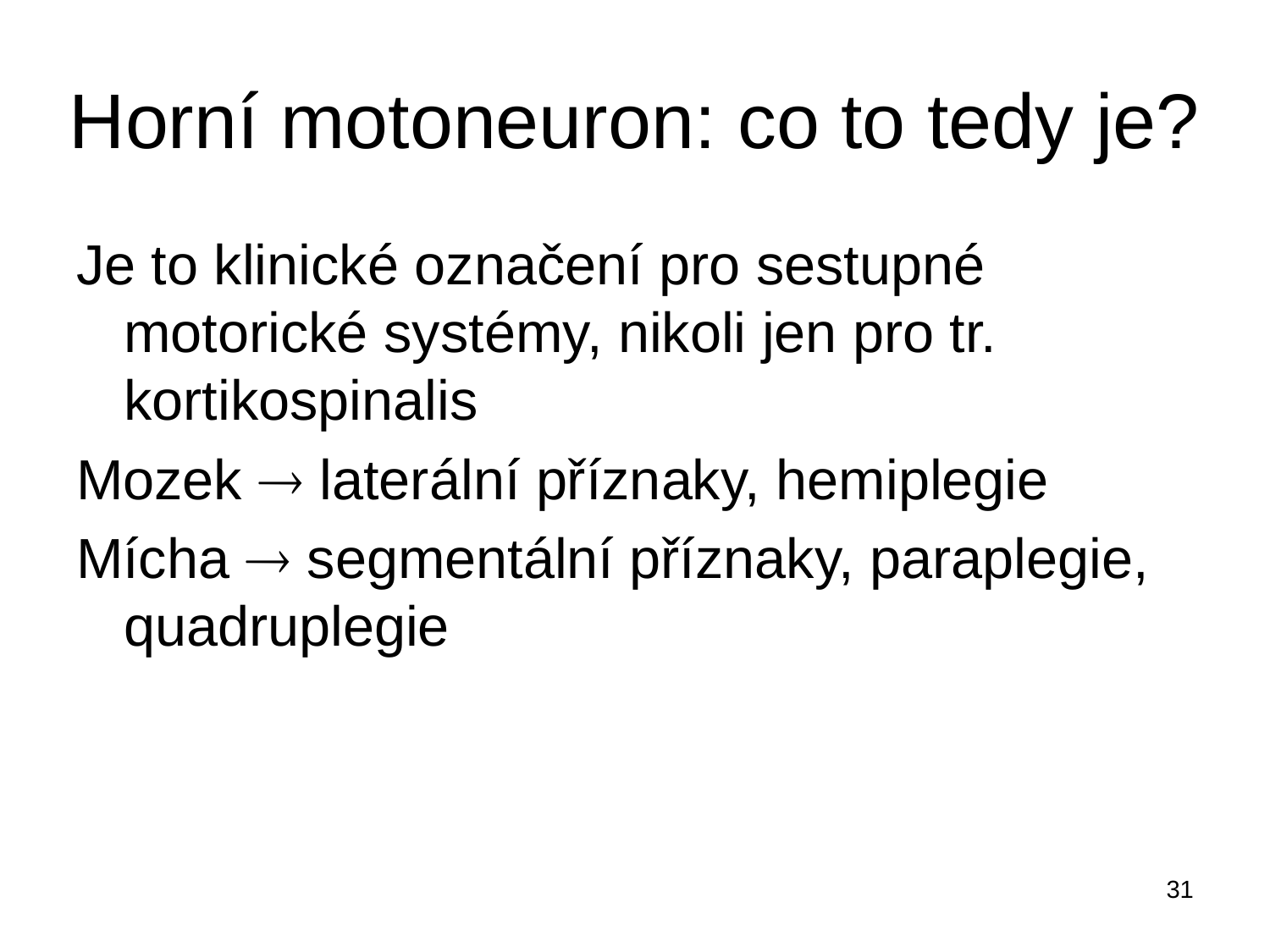

# Horní motoneuron: co to tedy je?
Je to klinické označení pro sestupné motorické systémy, nikoli jen pro tr. kortikospinalis
Mozek → laterální příznaky, hemiplegie
Mícha → segmentální příznaky, paraplegie, quadruplegie

31